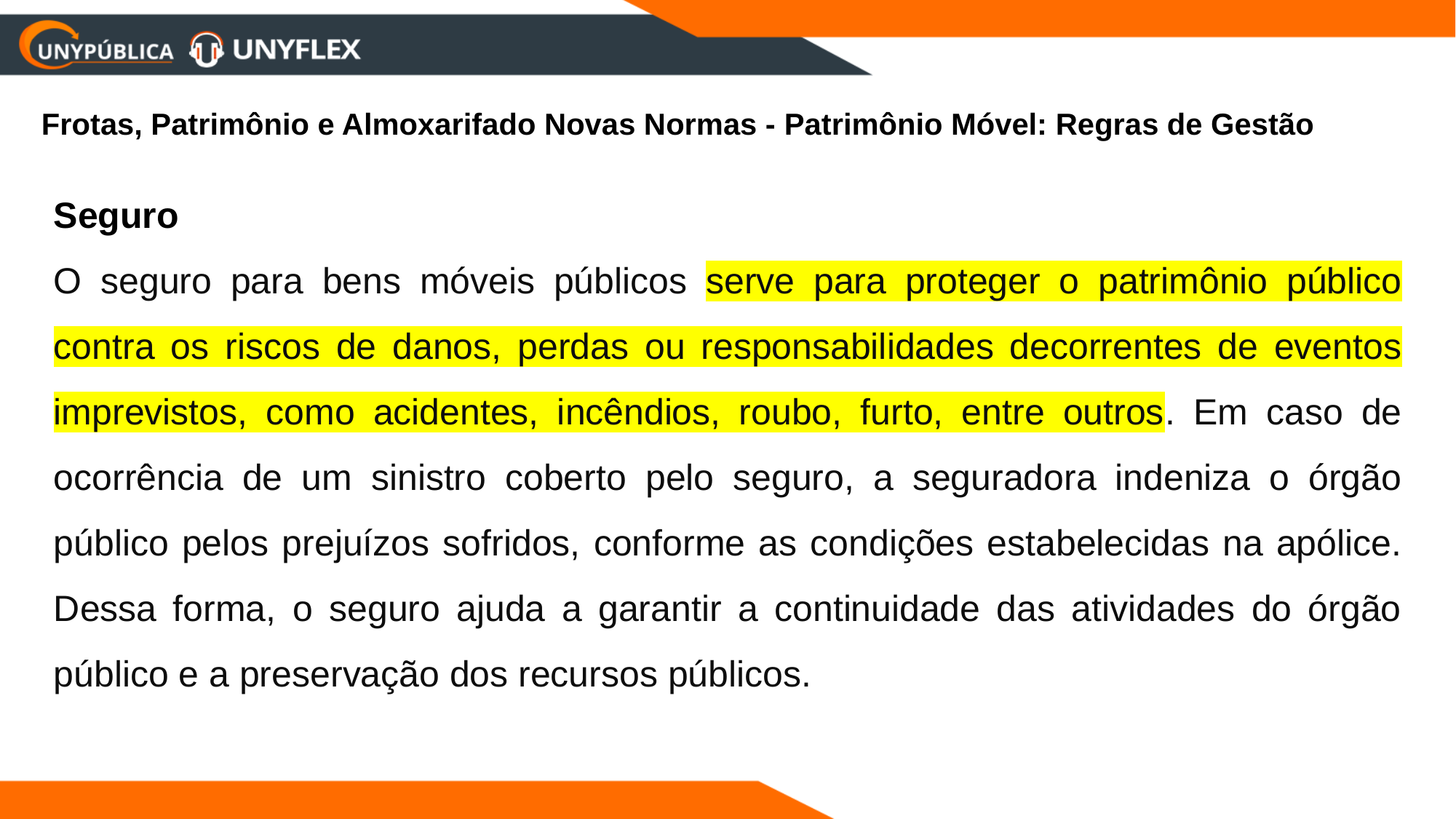

Frotas, Patrimônio e Almoxarifado Novas Normas - Patrimônio Móvel: Regras de Gestão
Seguro
O seguro para bens móveis públicos serve para proteger o patrimônio público contra os riscos de danos, perdas ou responsabilidades decorrentes de eventos imprevistos, como acidentes, incêndios, roubo, furto, entre outros. Em caso de ocorrência de um sinistro coberto pelo seguro, a seguradora indeniza o órgão público pelos prejuízos sofridos, conforme as condições estabelecidas na apólice. Dessa forma, o seguro ajuda a garantir a continuidade das atividades do órgão público e a preservação dos recursos públicos.